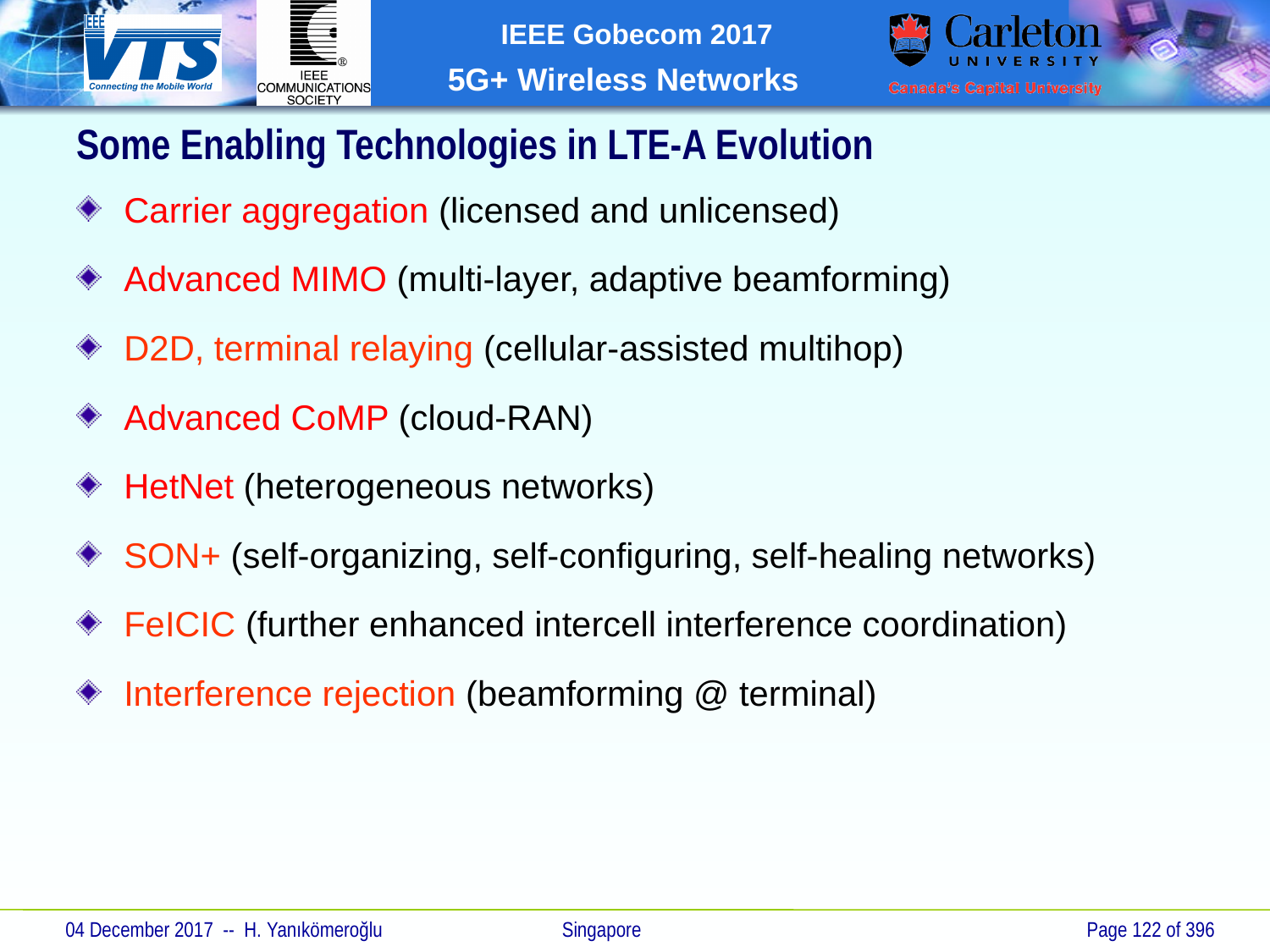

Some Enabling Technologies in LTE-A Evolution
Carrier aggregation (licensed and unlicensed)

Advanced MIMO (multi-layer, adaptive beamforming)

D2D, terminal relaying (cellular-assisted multihop)

Advanced CoMP (cloud-RAN)

HetNet (heterogeneous networks)

SON+ (self-organizing, self-configuring, self-healing networks)

FeICIC (further enhanced intercell interference coordination)

Interference rejection (beamforming @ terminal)